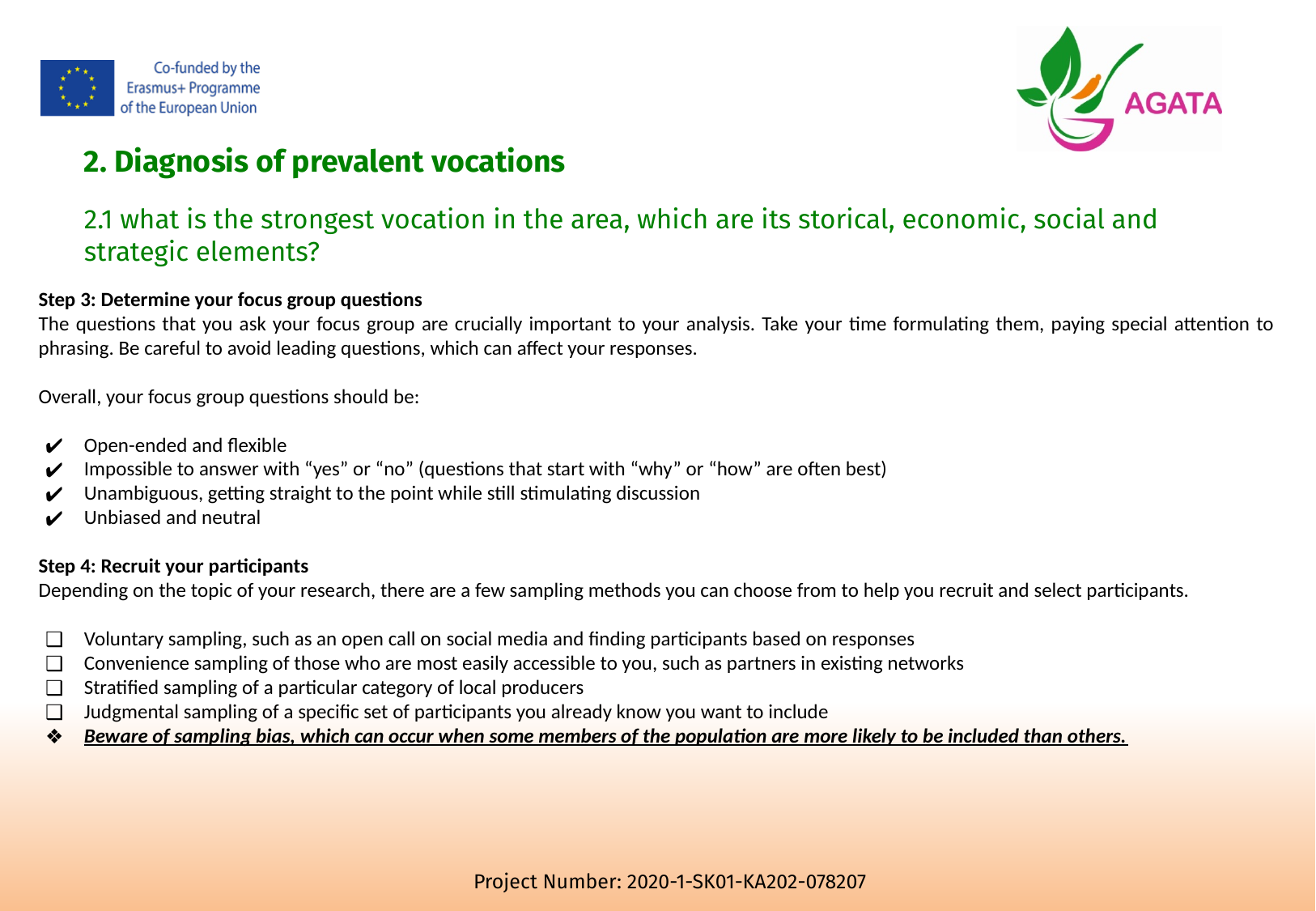

2. Diagnosis of prevalent vocations
2.1 what is the strongest vocation in the area, which are its storical, economic, social and strategic elements?
Step 3: Determine your focus group questions
The questions that you ask your focus group are crucially important to your analysis. Take your time formulating them, paying special attention to phrasing. Be careful to avoid leading questions, which can affect your responses.

Overall, your focus group questions should be:

Open-ended and flexible
Impossible to answer with “yes” or “no” (questions that start with “why” or “how” are often best)
Unambiguous, getting straight to the point while still stimulating discussion
Unbiased and neutral

Step 4: Recruit your participants
Depending on the topic of your research, there are a few sampling methods you can choose from to help you recruit and select participants.

Voluntary sampling, such as an open call on social media and finding participants based on responses
Convenience sampling of those who are most easily accessible to you, such as partners in existing networks
Stratified sampling of a particular category of local producers
Judgmental sampling of a specific set of participants you already know you want to include
Beware of sampling bias, which can occur when some members of the population are more likely to be included than others.